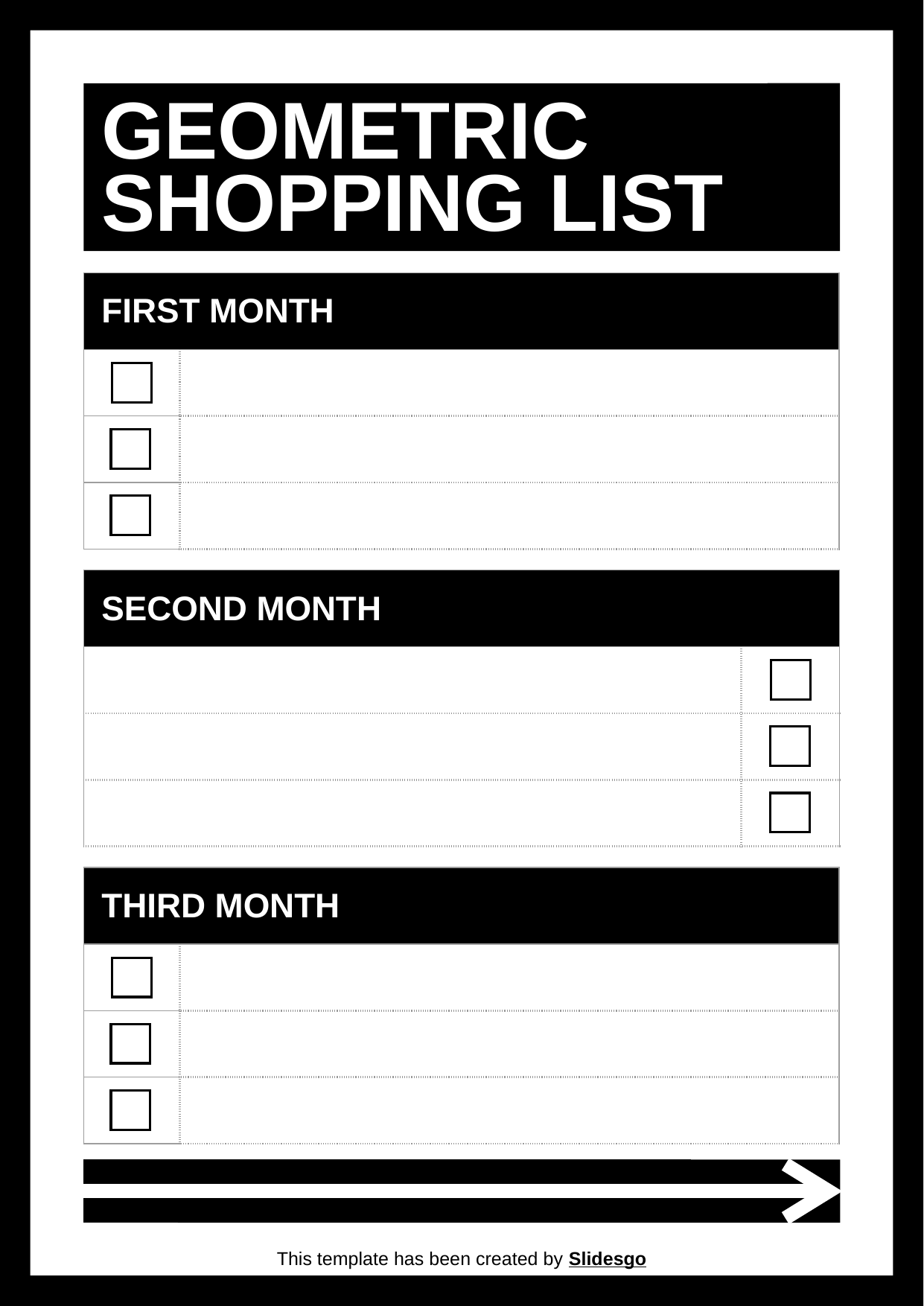

# GEOMETRIC SHOPPING LIST
| FIRST MONTH |  |
| --- | --- |
|  |  |
|  |  |
|  |  |

| SECOND MONTH |  |
| --- | --- |
|  |  |
|  |  |
|  |  |

| THIRD MONTH |  |
| --- | --- |
|  |  |
|  |  |
|  |  |

This template has been created by Slidesgo